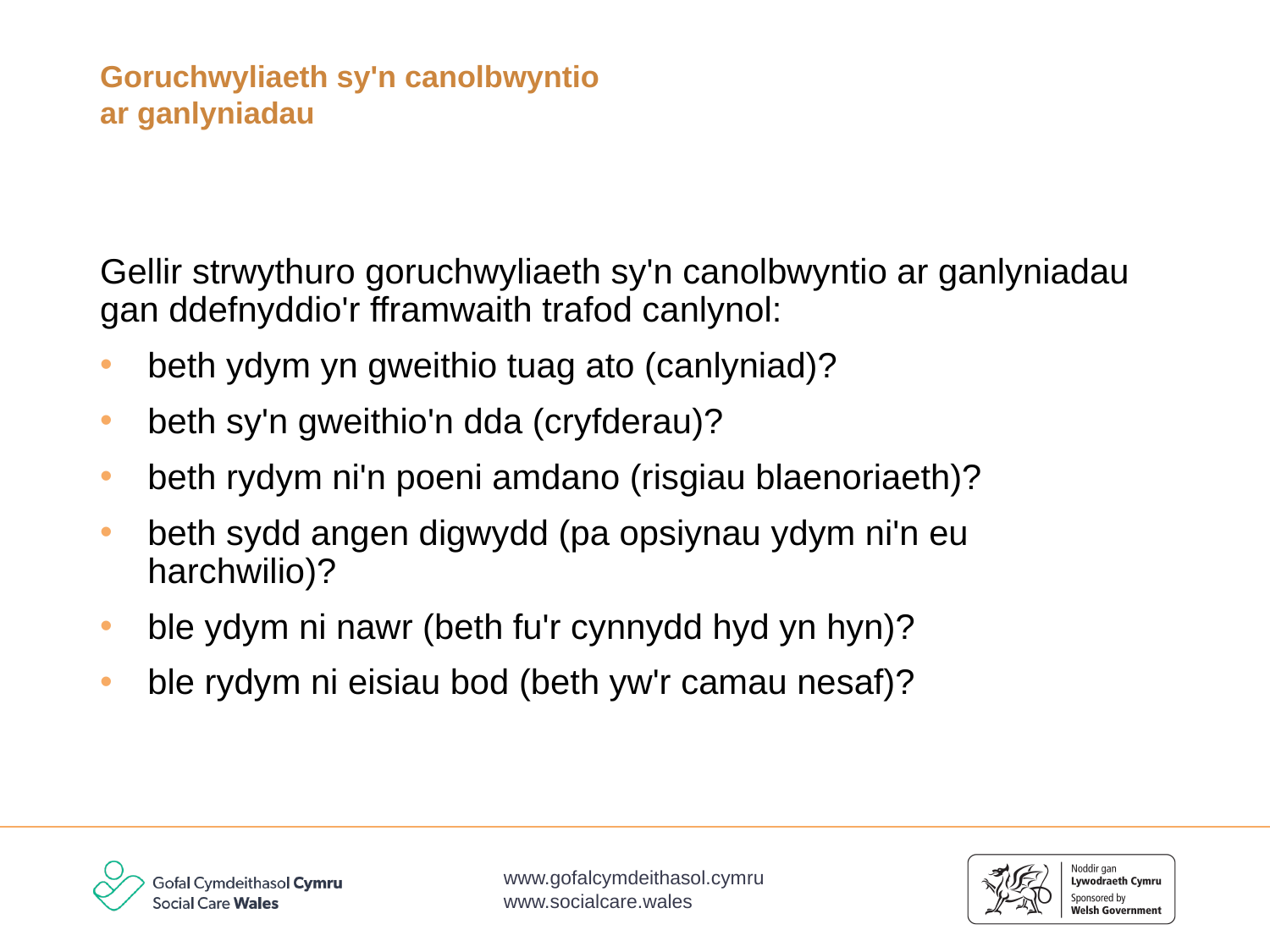

# Goruchwyliaeth sy'n canolbwyntio ar ganlyniadau
Gellir strwythuro goruchwyliaeth sy'n canolbwyntio ar ganlyniadau gan ddefnyddio'r fframwaith trafod canlynol:
beth ydym yn gweithio tuag ato (canlyniad)?
beth sy'n gweithio'n dda (cryfderau)?
beth rydym ni'n poeni amdano (risgiau blaenoriaeth)?
beth sydd angen digwydd (pa opsiynau ydym ni'n eu harchwilio)?
ble ydym ni nawr (beth fu'r cynnydd hyd yn hyn)?
ble rydym ni eisiau bod (beth yw'r camau nesaf)?